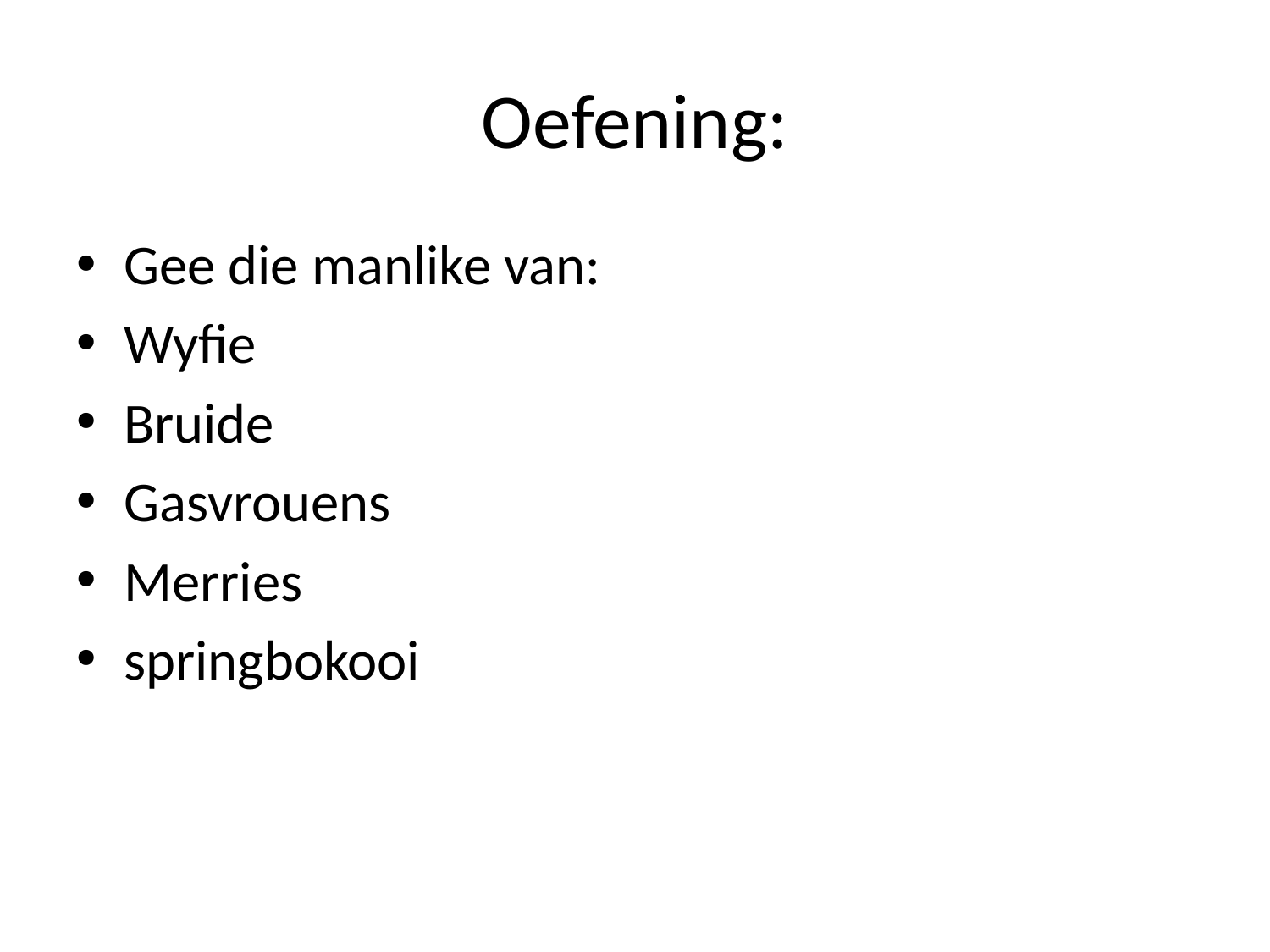

# Oefening:
Gee die manlike van:
Wyfie
Bruide
Gasvrouens
Merries
springbokooi